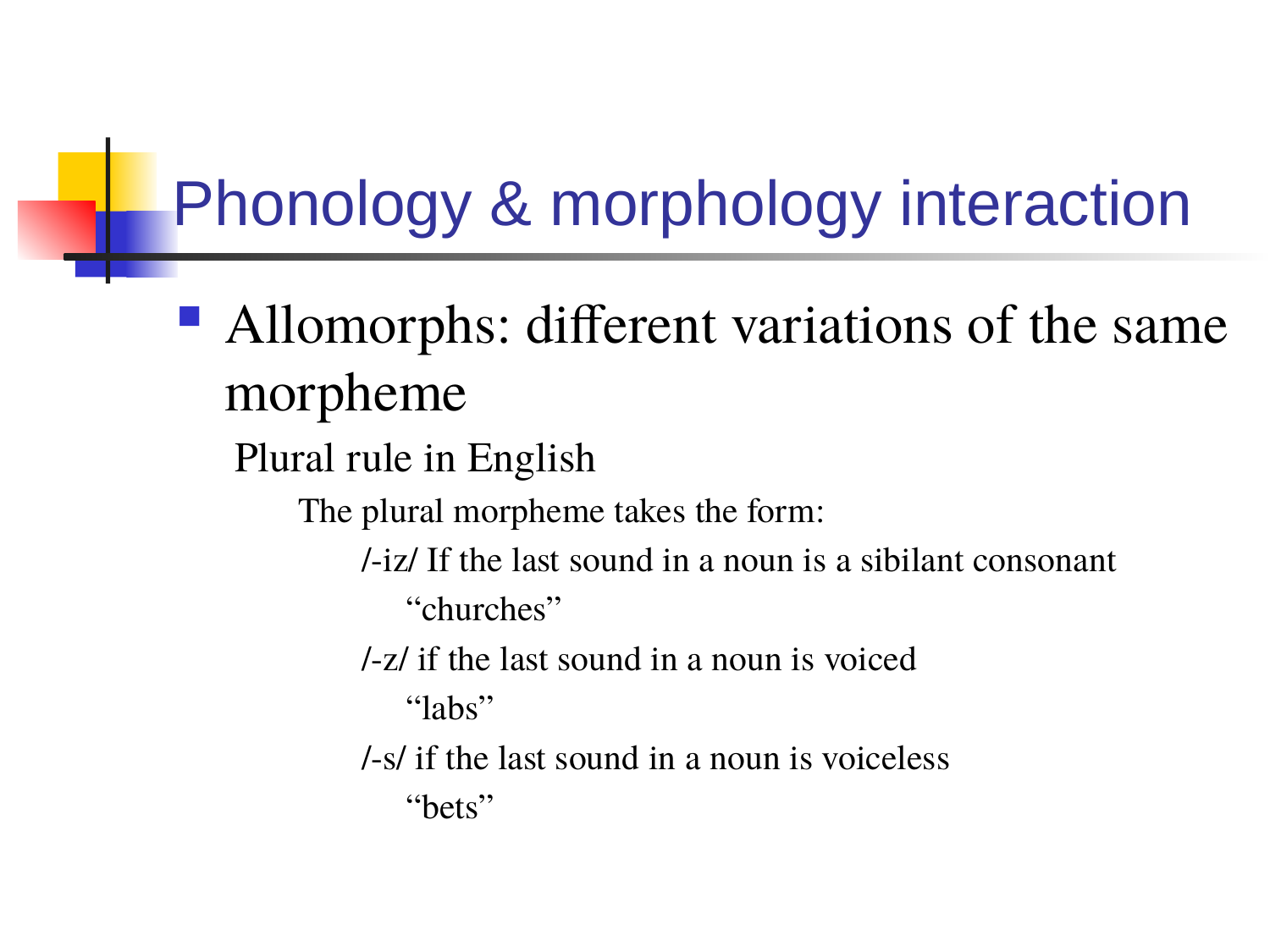

# Phonology & morphology interaction
Allomorphs: different variations of the same morpheme
Plural rule in English
The plural morpheme takes the form:
/-iz/ If the last sound in a noun is a sibilant consonant
     “churches”
/-z/ if the last sound in a noun is voiced
     “labs”
/-s/ if the last sound in a noun is voiceless
     “bets”